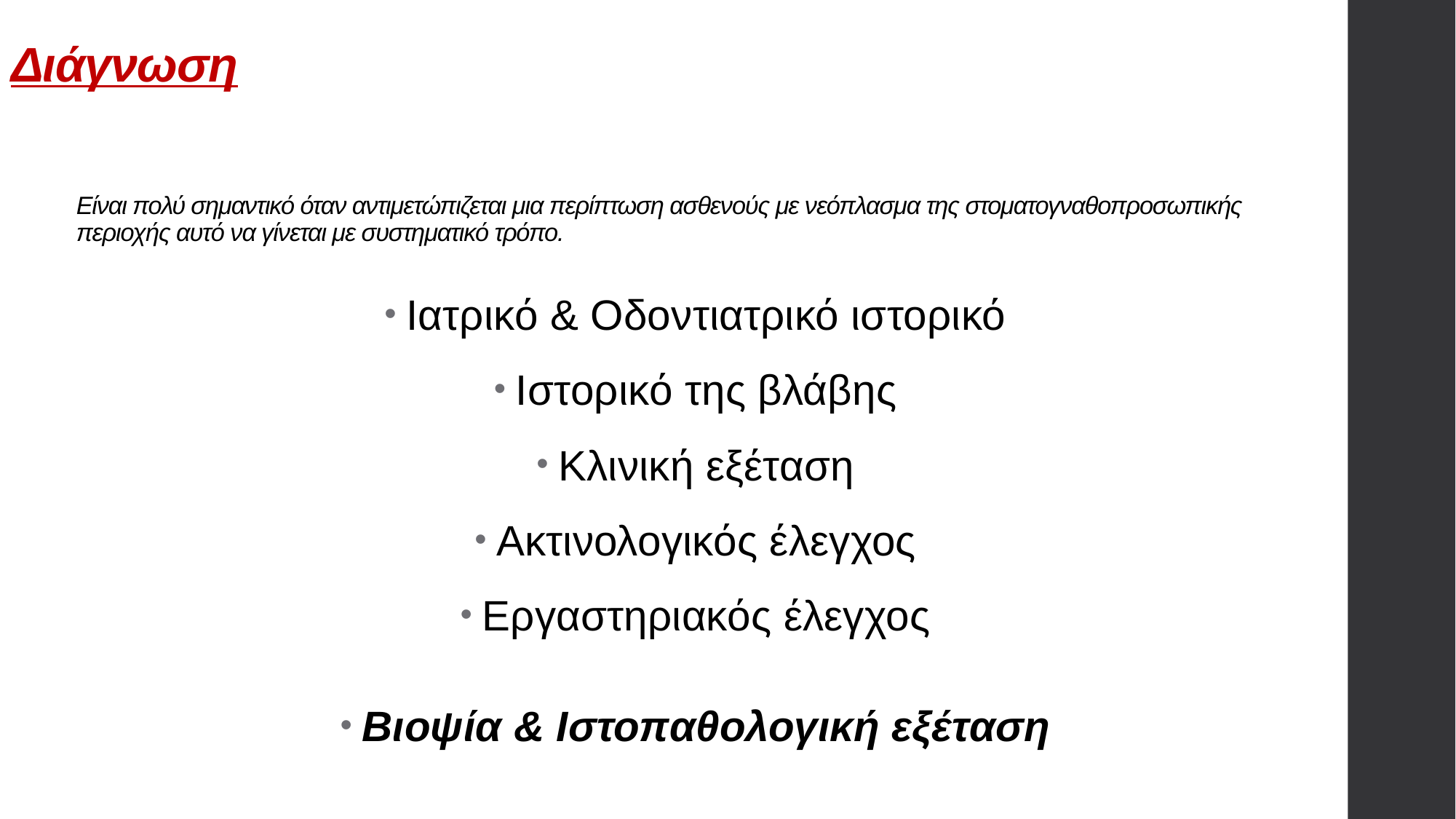

Διάγνωση
# Είναι πολύ σημαντικό όταν αντιμετώπιζεται μια περίπτωση ασθενούς με νεόπλασμα της στοματογναθοπροσωπικής περιοχής αυτό να γίνεται με συστηματικό τρόπο.
Ιατρικό & Οδοντιατρικό ιστορικό
Ιστορικό της βλάβης
Κλινική εξέταση
Ακτινολογικός έλεγχος
Εργαστηριακός έλεγχος
Βιοψία & Ιστοπαθολογική εξέταση